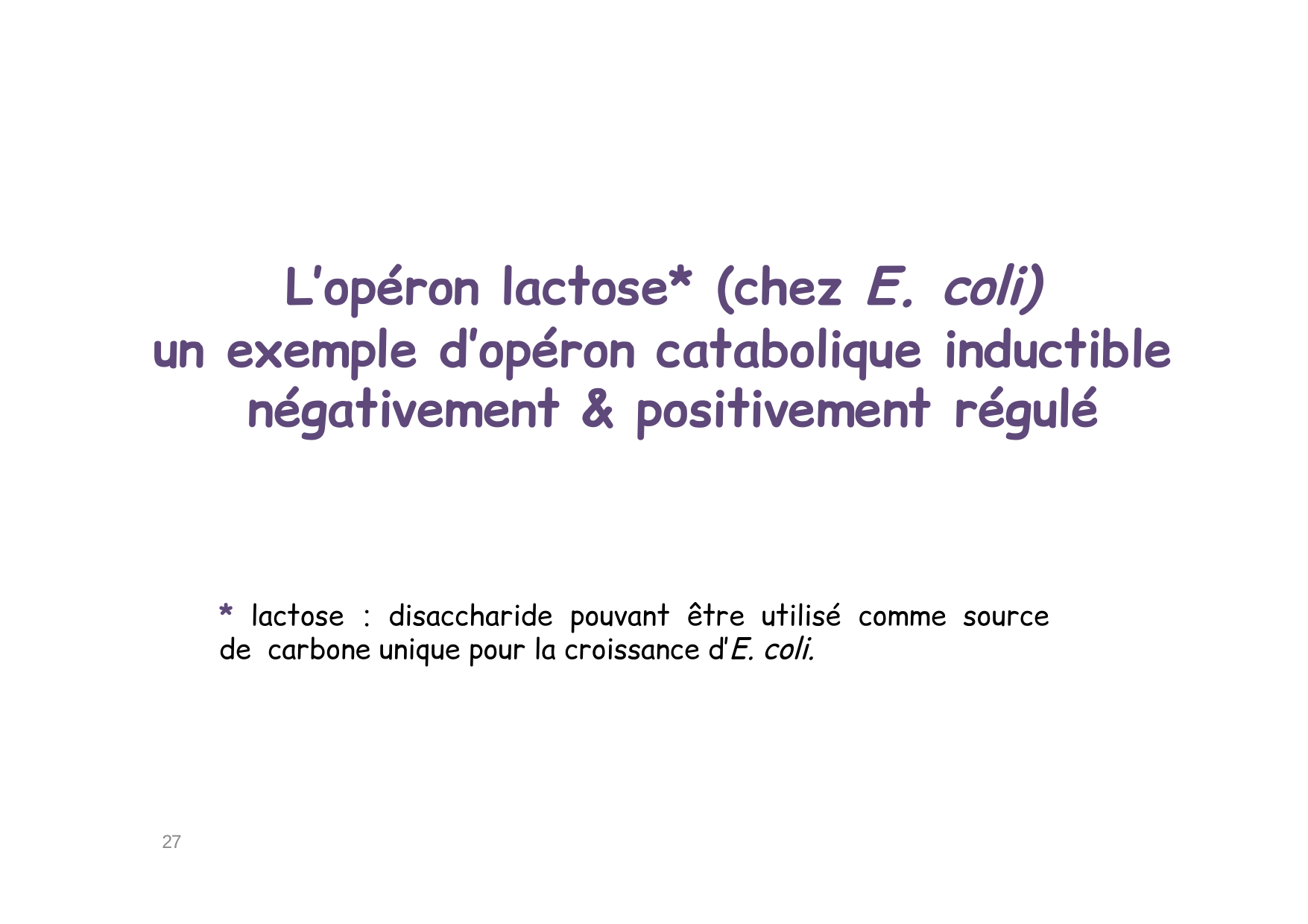

# L’opéron lactose* (chez E. coli)
un exemple d’opéron catabolique inductible  négativement & positivement régulé
* lactose	:	disaccharide	pouvant	être	utilisé	comme	source	de  carbone unique pour la croissance d’E. coli.
27